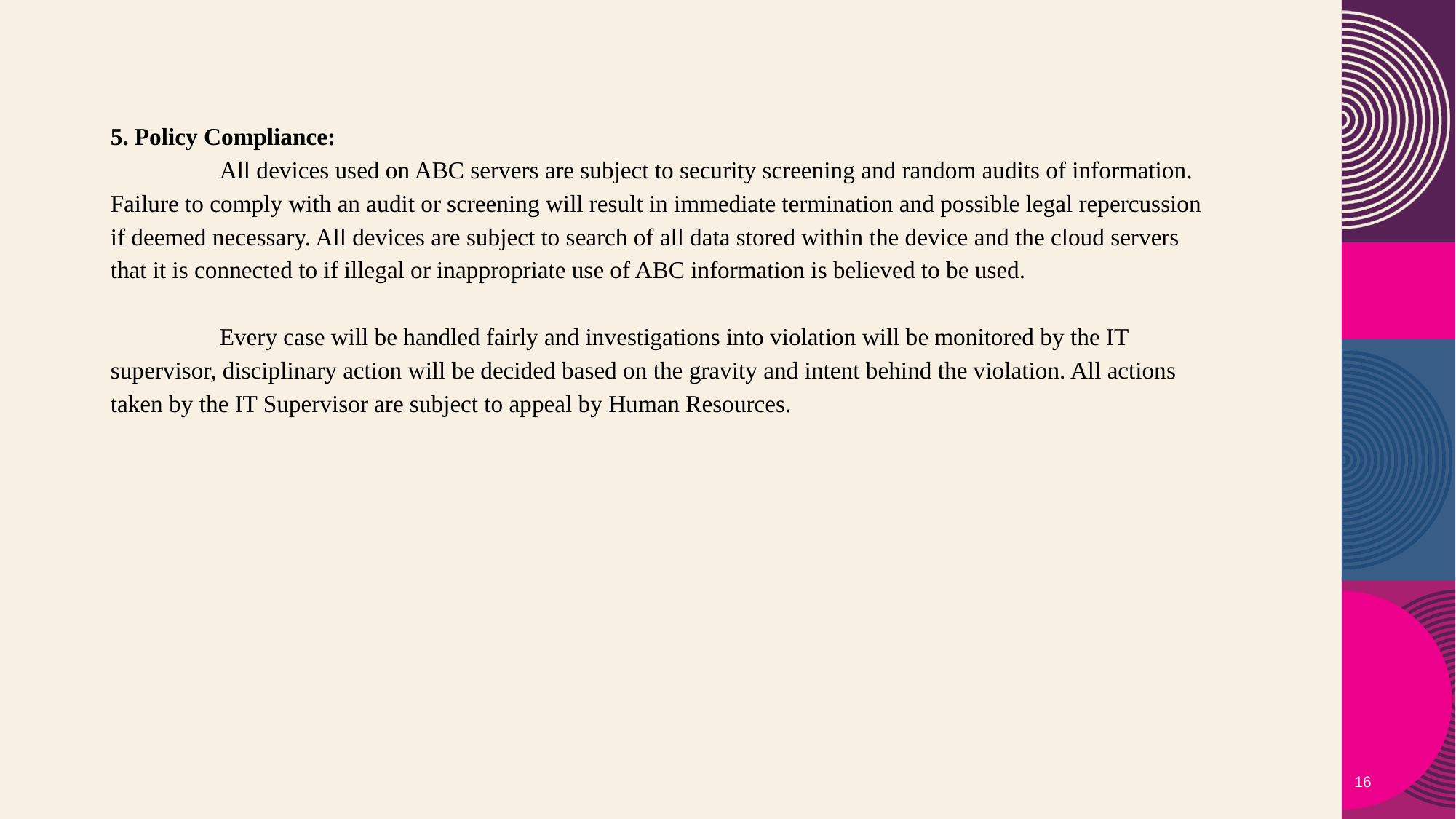

5. Policy Compliance:
	All devices used on ABC servers are subject to security screening and random audits of information. Failure to comply with an audit or screening will result in immediate termination and possible legal repercussion if deemed necessary. All devices are subject to search of all data stored within the device and the cloud servers that it is connected to if illegal or inappropriate use of ABC information is believed to be used.

	Every case will be handled fairly and investigations into violation will be monitored by the IT supervisor, disciplinary action will be decided based on the gravity and intent behind the violation. All actions taken by the IT Supervisor are subject to appeal by Human Resources.
16